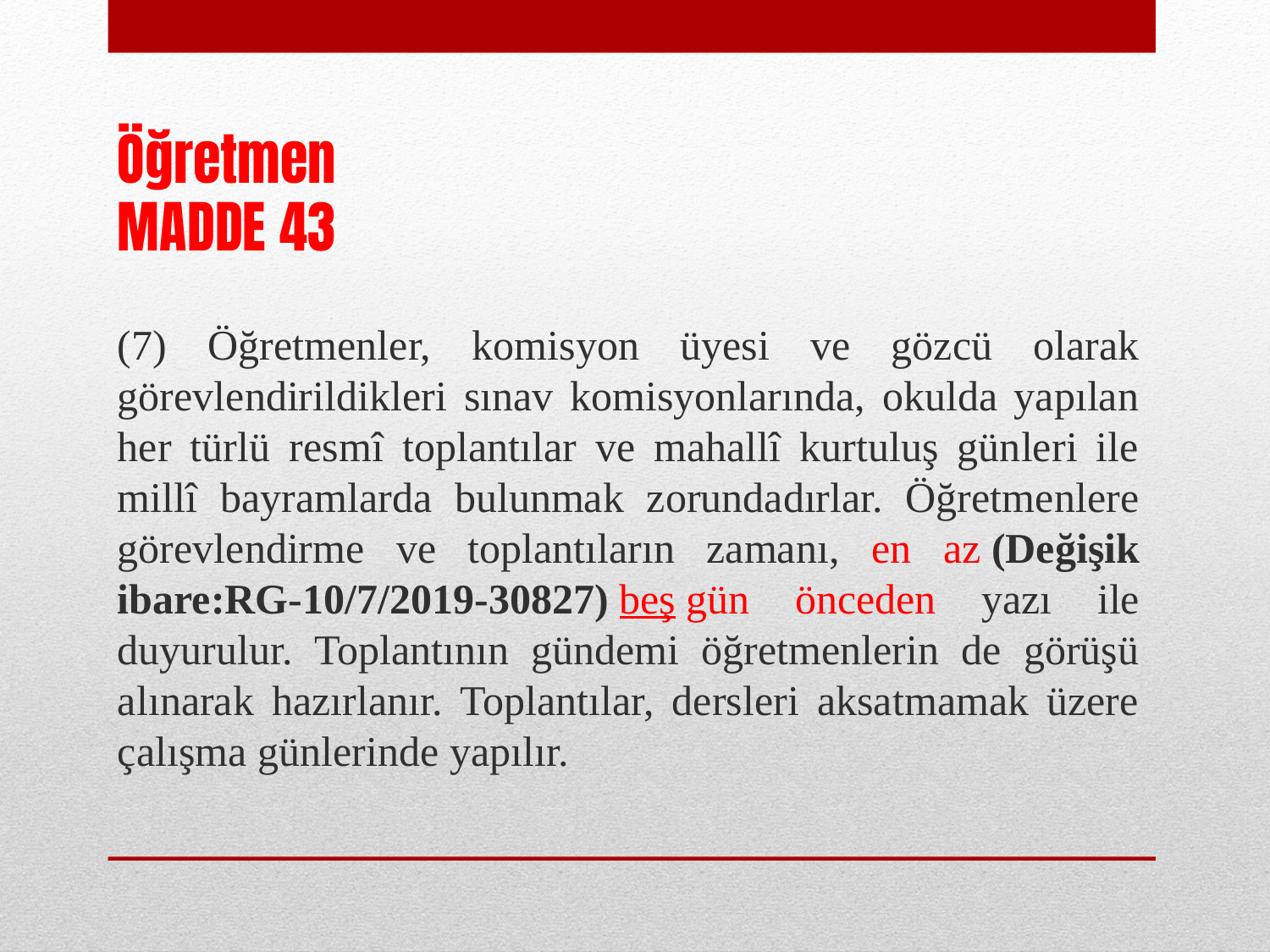

# Öğretmen MADDE 43
(7) Öğretmenler, komisyon üyesi ve gözcü olarak görevlendirildikleri sınav komisyonlarında, okulda yapılan her türlü resmî toplantılar ve mahallî kurtuluş günleri ile millî bayramlarda bulunmak zorundadırlar. Öğretmenlere görevlendirme ve toplantıların zamanı, en az (Değişik ibare:RG-10/7/2019-30827) beş gün önceden yazı ile duyurulur. Toplantının gündemi öğretmenlerin de görüşü alınarak hazırlanır. Toplantılar, dersleri aksatmamak üzere çalışma günlerinde yapılır.